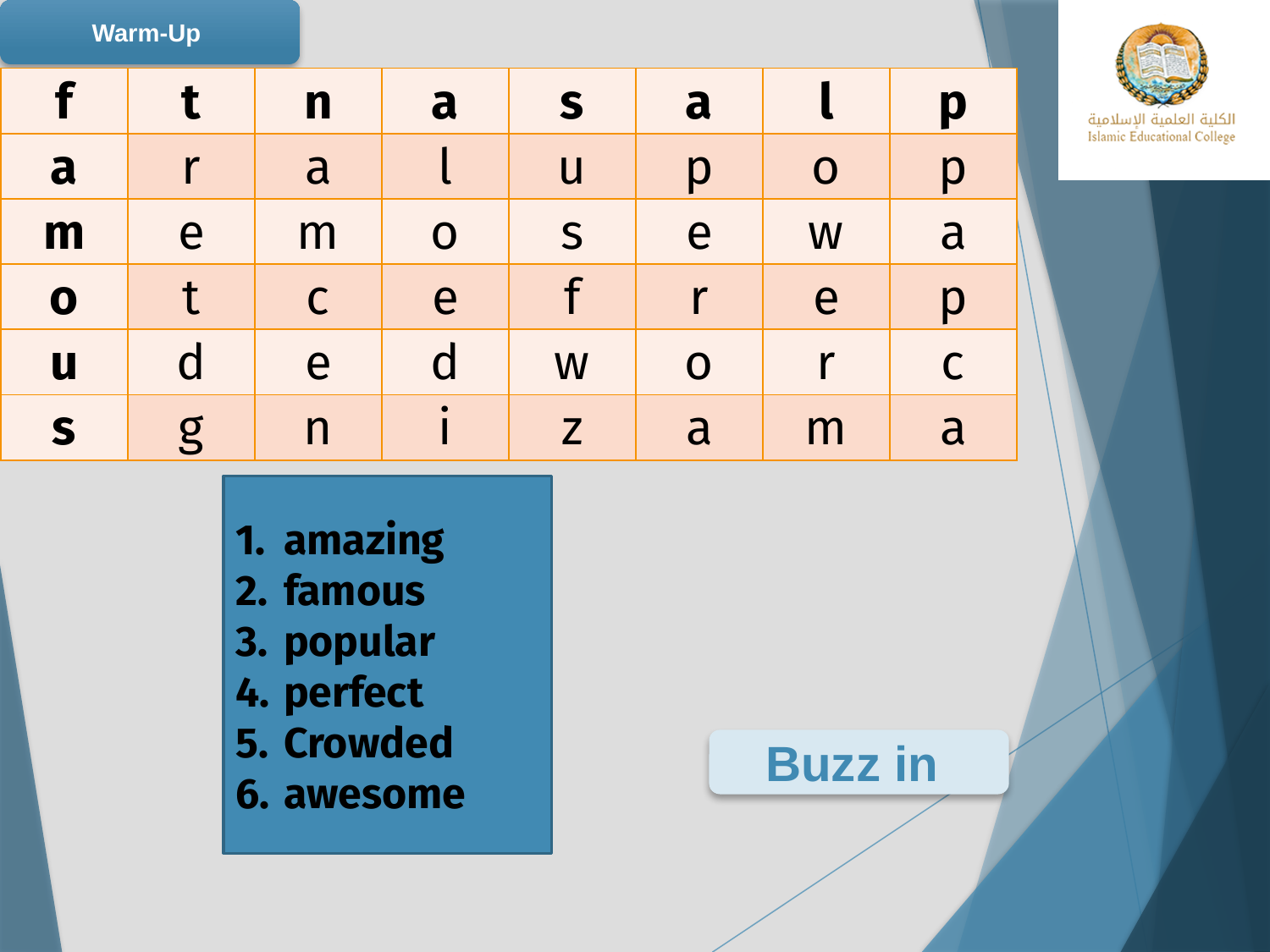

Warm-Up
| f | t | n | a | s | a | l | p |
| --- | --- | --- | --- | --- | --- | --- | --- |
| a | r | a | l | u | p | o | p |
| m | e | m | o | s | e | w | a |
| o | t | c | e | f | r | e | p |
| u | d | e | d | w | o | r | c |
| s | g | n | i | z | a | m | a |

amazing
famous
popular
perfect
Crowded
awesome

Buzz in